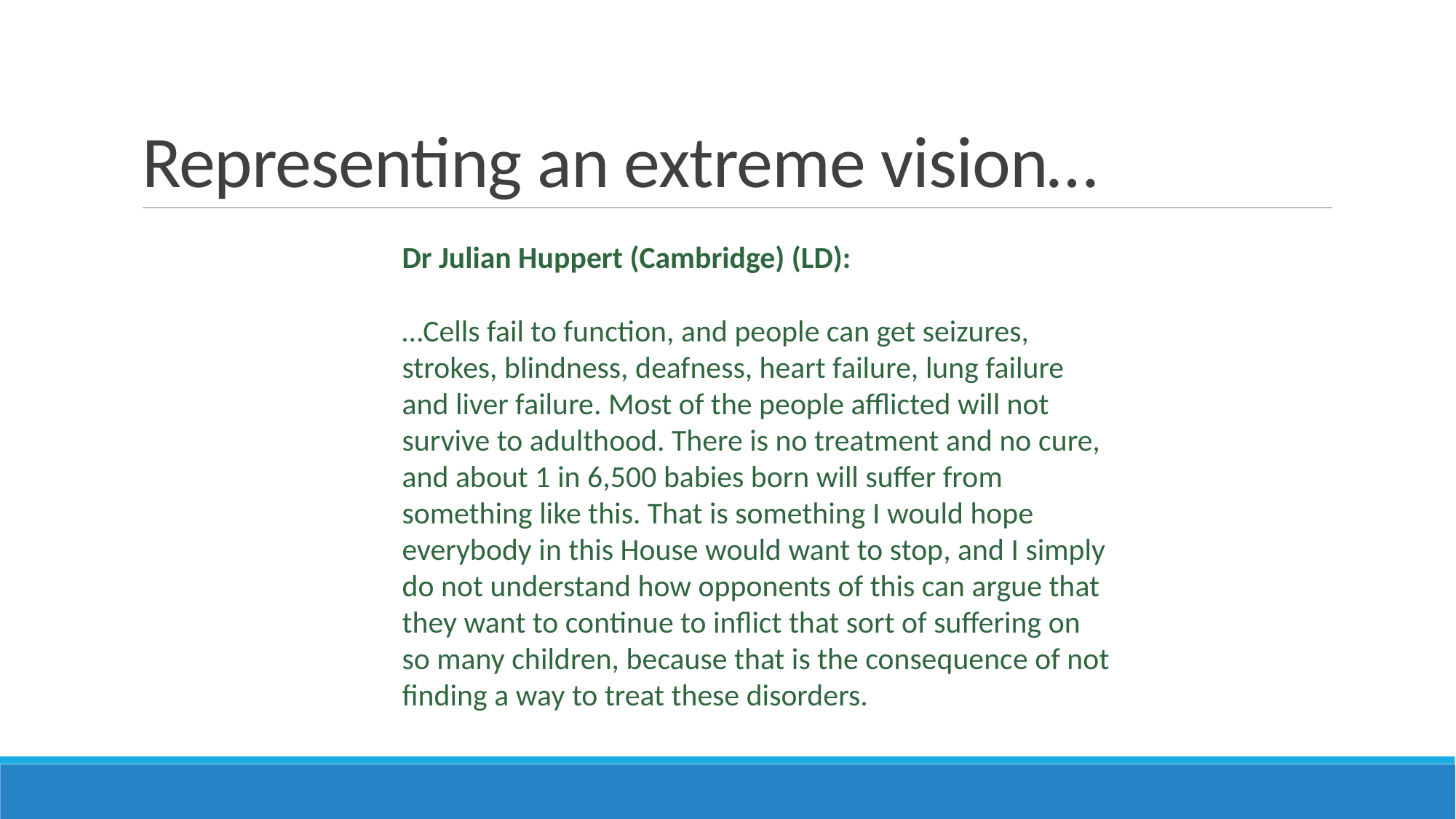

# Representing an extreme vision…
Dr Julian Huppert (Cambridge) (LD):

…Cells fail to function, and people can get seizures, strokes, blindness, deafness, heart failure, lung failure and liver failure. Most of the people afflicted will not survive to adulthood. There is no treatment and no cure, and about 1 in 6,500 babies born will suffer from something like this. That is something I would hope everybody in this House would want to stop, and I simply do not understand how opponents of this can argue that they want to continue to inflict that sort of suffering on so many children, because that is the consequence of not finding a way to treat these disorders.

Having healthy children
	“There are currently no alternative techniques 	to prevent transmission of disease other than 	abstaining from having genetically related 	children … If the affected family do not wish to 	have a genetically related child, they could opt 	for egg donation or adoption but we feel that 	affected families should be given the choice” 	[Lilly Foundation website]